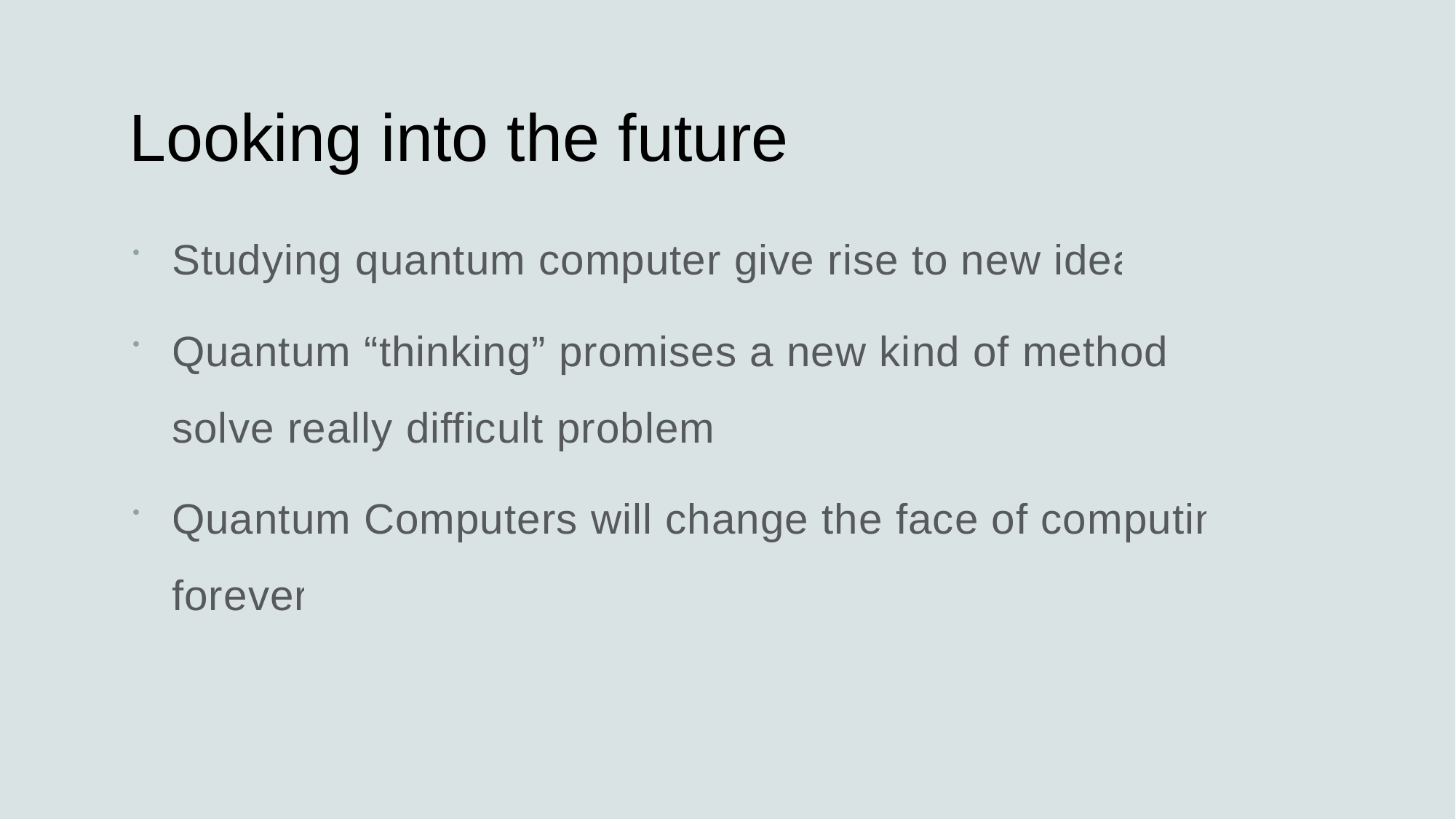

# Looking into the future
Studying quantum computer give rise to new ideas
Quantum “thinking” promises a new kind of method to solve really difficult problems
Quantum Computers will change the face of computing forever